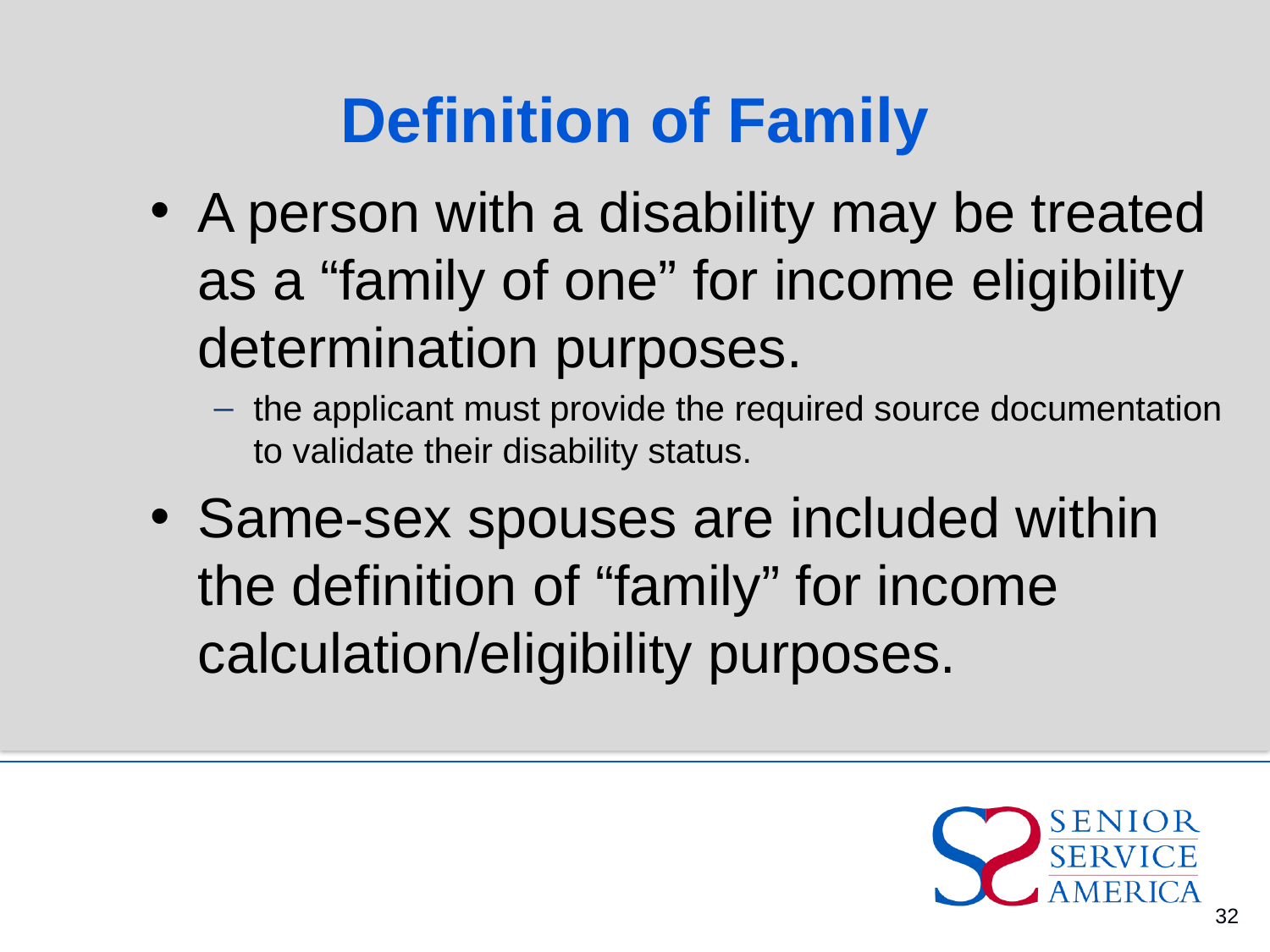

# Definition of Family
A person with a disability may be treated as a “family of one” for income eligibility determination purposes.
the applicant must provide the required source documentation to validate their disability status.
Same-sex spouses are included within the definition of “family” for income calculation/eligibility purposes.

32